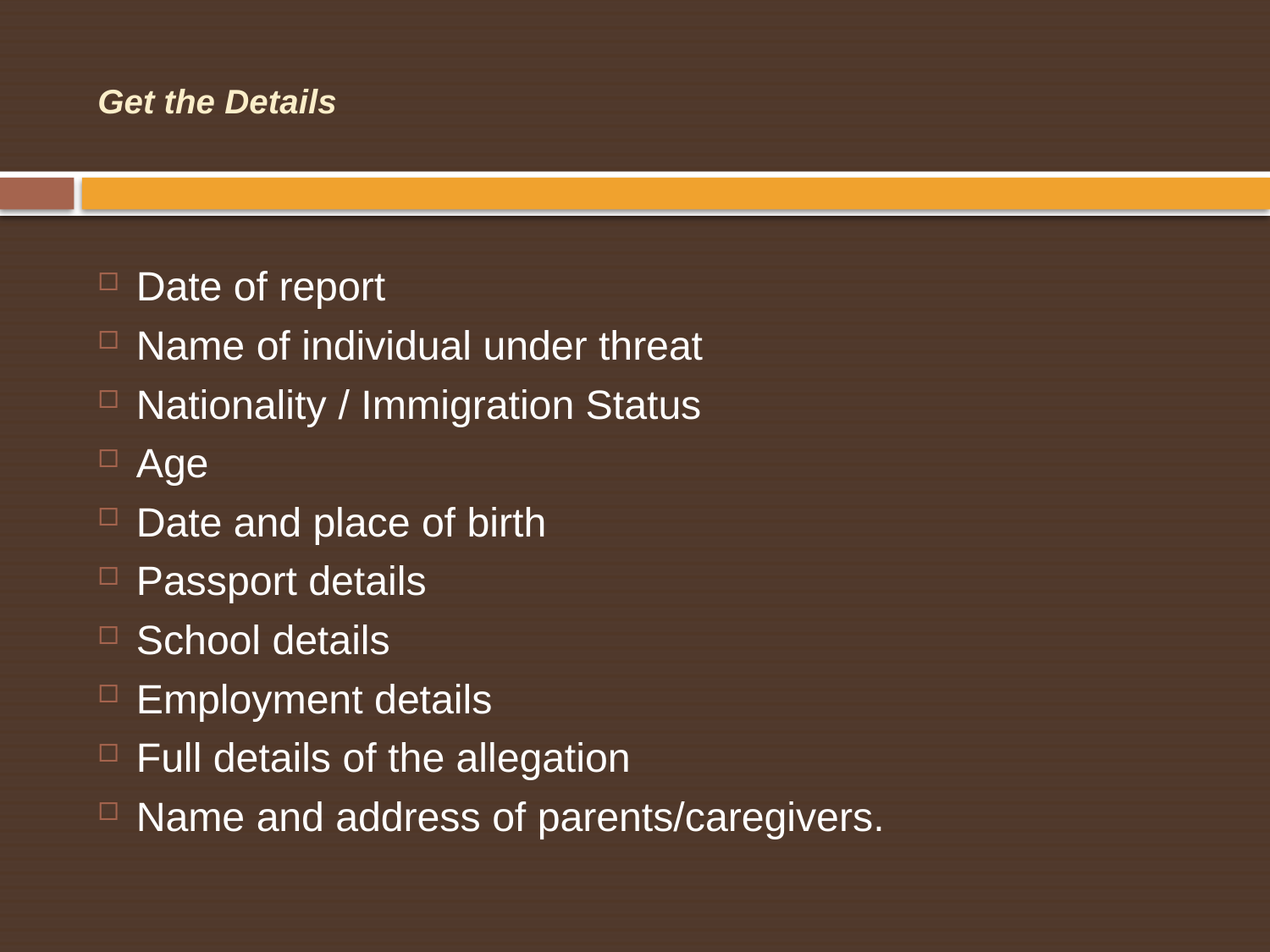

# Get the Details
Date of report
Name of individual under threat
Nationality / Immigration Status
Age
Date and place of birth
Passport details
School details
Employment details
Full details of the allegation
Name and address of parents/caregivers.